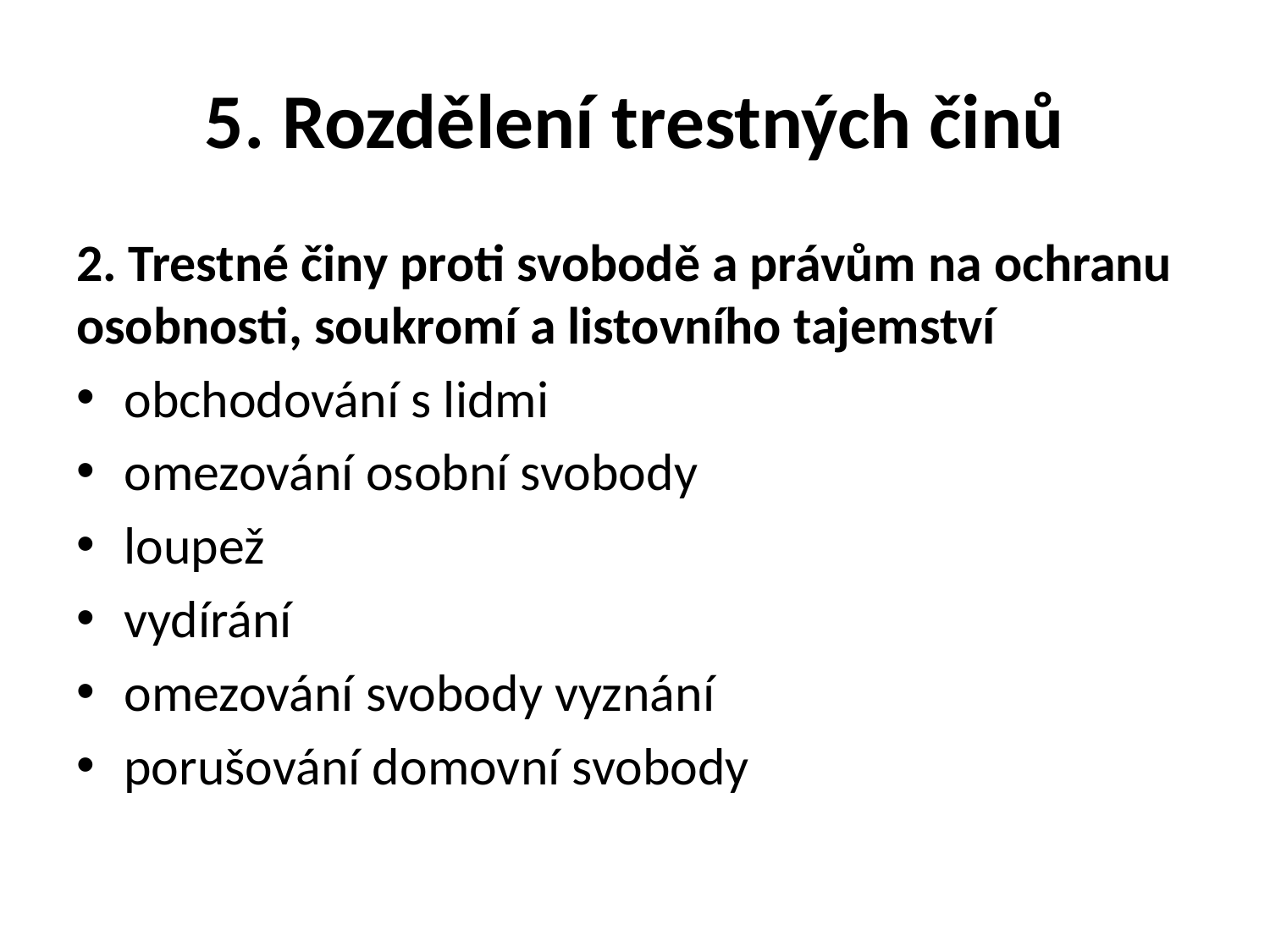

# 5. Rozdělení trestných činů
2. Trestné činy proti svobodě a právům na ochranu osobnosti, soukromí a listovního tajemství
obchodování s lidmi
omezování osobní svobody
loupež
vydírání
omezování svobody vyznání
porušování domovní svobody